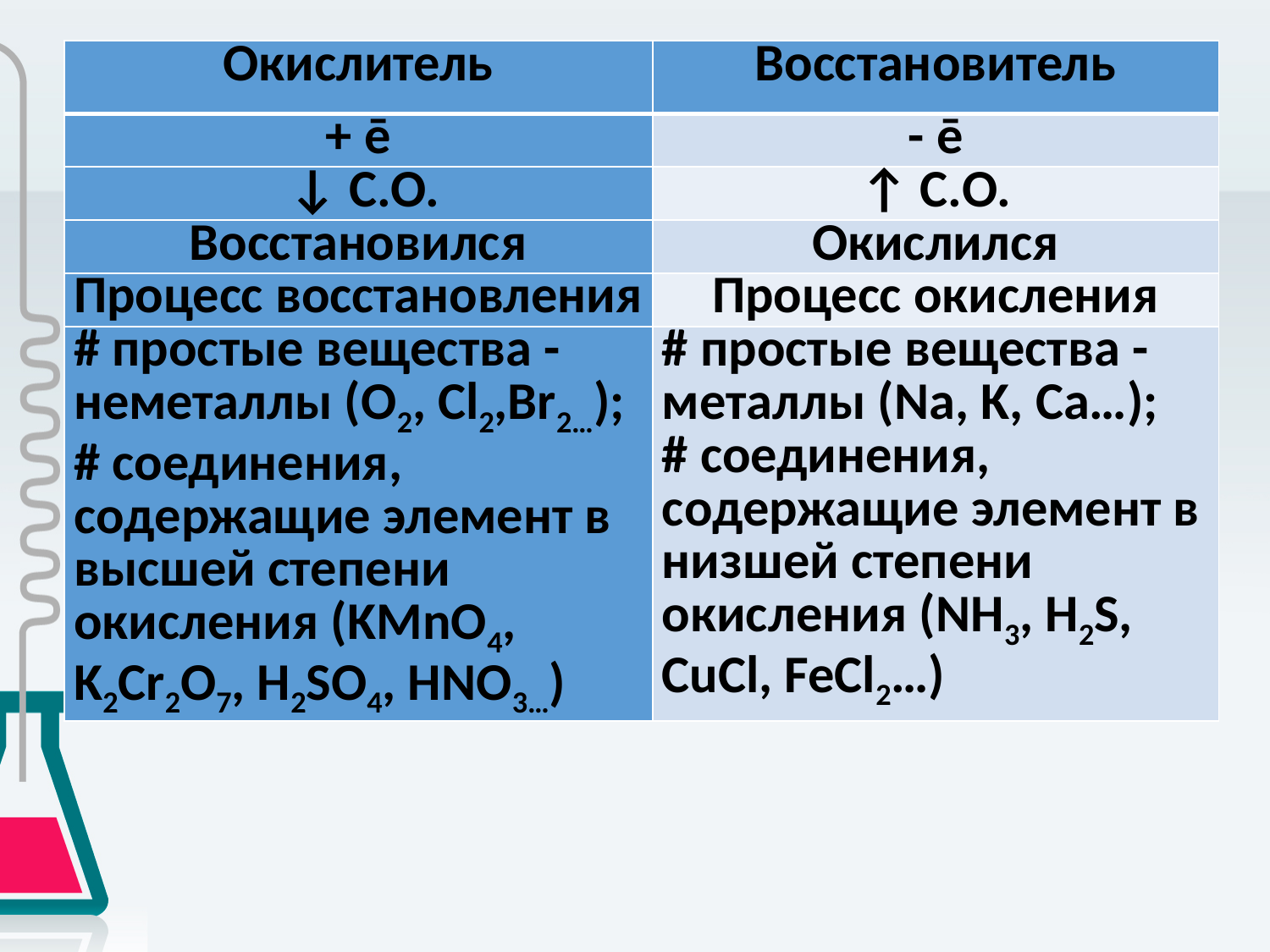

| Окислитель | Восстановитель |
| --- | --- |
| + ē | - ē |
| ↓ С.О. | ↑ С.О. |
| Восстановился | Окислился |
| Процесс восстановления | Процесс окисления |
| # простые вещества -неметаллы (O2, Cl2,Br2…); # соединения, содержащие элемент в высшей степени окисления (KMnO4, K2Cr2O7, H2SO4, HNO3…) | # простые вещества -металлы (Na, K, Ca…); # соединения, содержащие элемент в низшей степени окисления (NH3, H2S, CuCl, FeCl2…) |